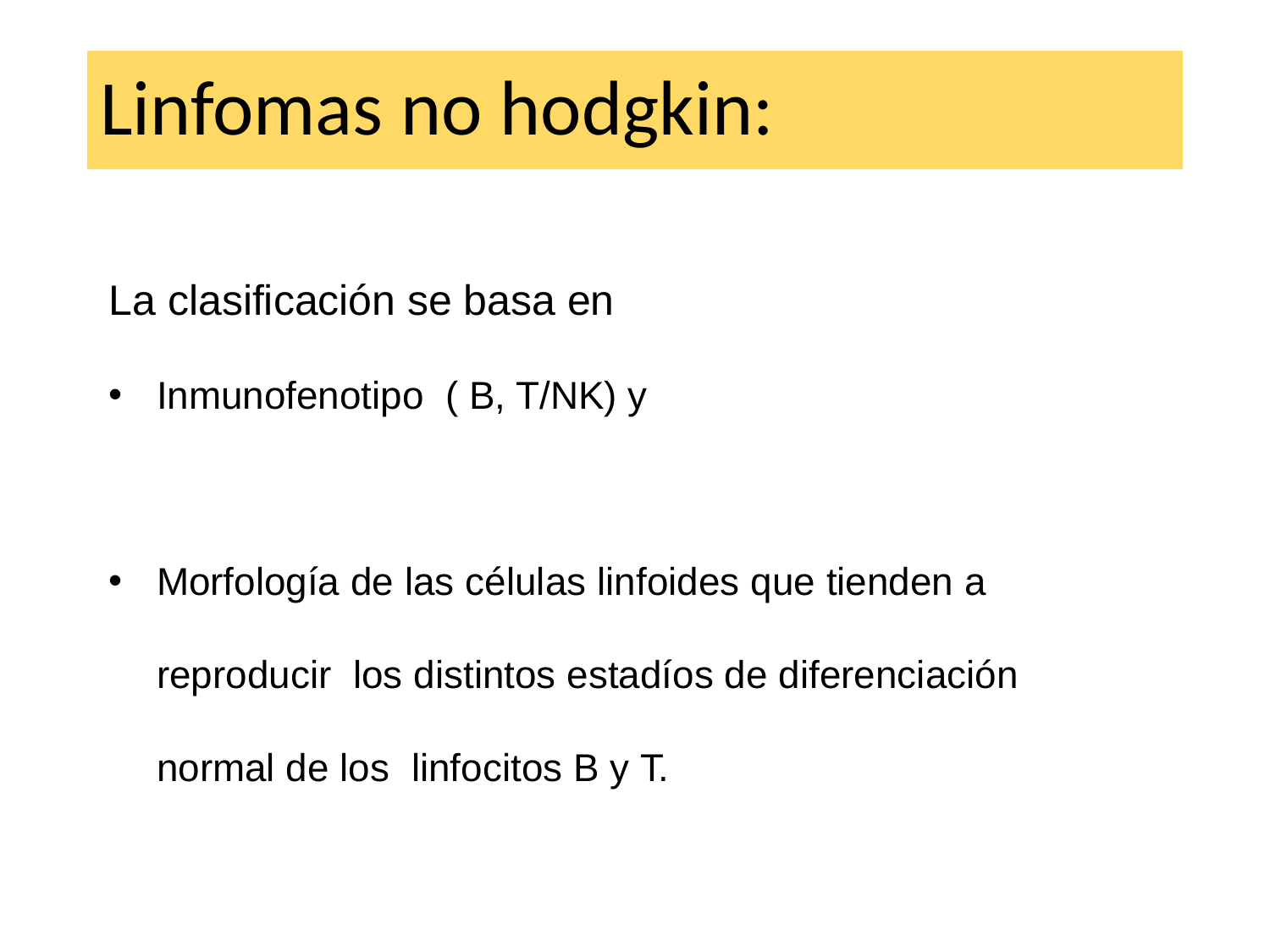

# Linfomas no hodgkin:
La clasificación se basa en
Inmunofenotipo  ( B, T/NK) y

Morfología de las células linfoides que tienden a reproducir  los distintos estadíos de diferenciación normal de los  linfocitos B y T.